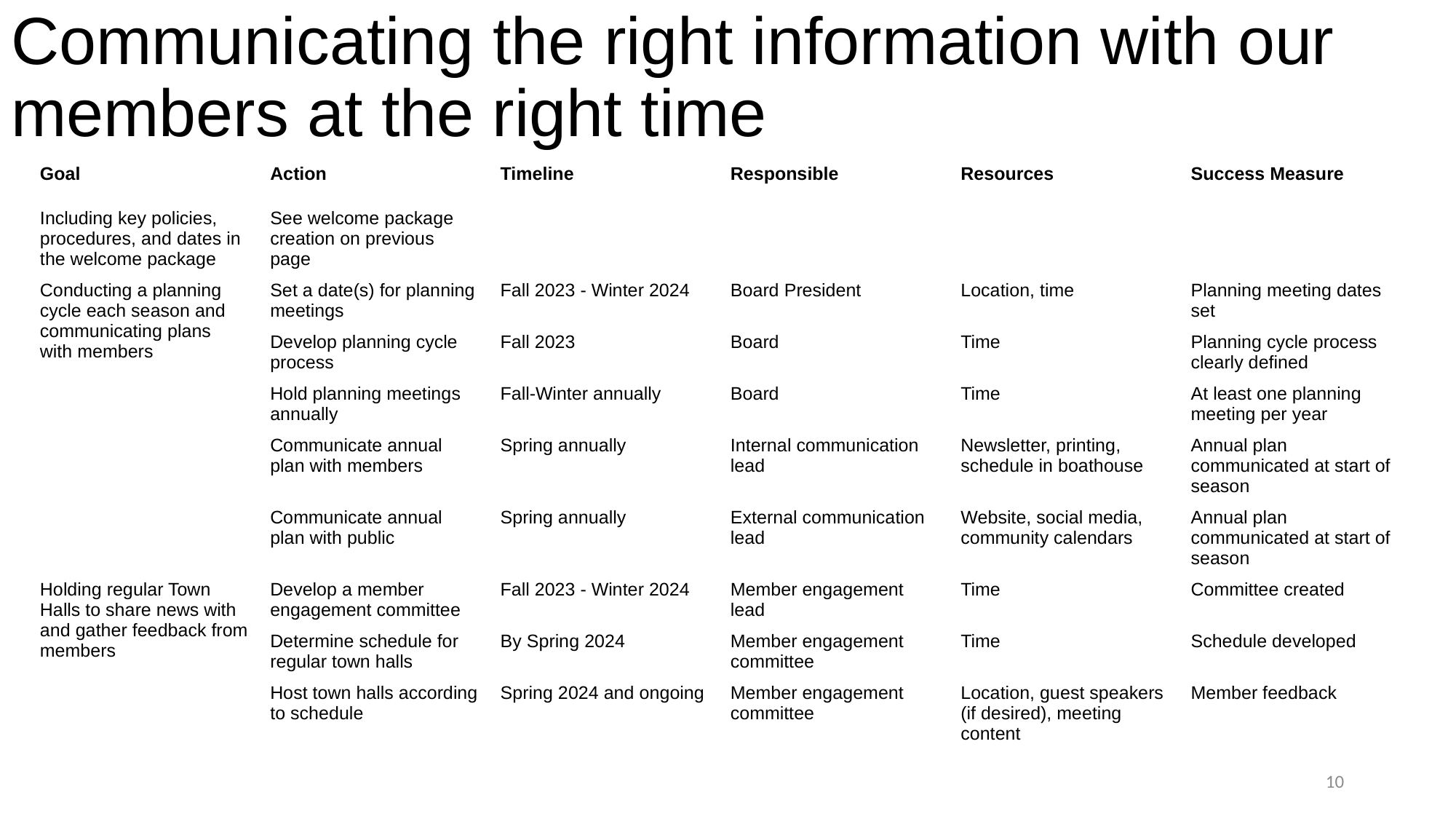

# Communicating the right information with our members at the right time
| Goal | Action | Timeline | Responsible | Resources | Success Measure |
| --- | --- | --- | --- | --- | --- |
| Including key policies, procedures, and dates in the welcome package | See welcome package creation on previous page |  |  |  |  |
| Conducting a planning cycle each season and communicating plans with members | Set a date(s) for planning meetings | Fall 2023 - Winter 2024 | Board President | Location, time | Planning meeting dates set |
|  | Develop planning cycle process | Fall 2023 | Board | Time | Planning cycle process clearly defined |
|  | Hold planning meetings annually | Fall-Winter annually | Board | Time | At least one planning meeting per year |
|  | Communicate annual plan with members | Spring annually | Internal communication lead | Newsletter, printing, schedule in boathouse | Annual plan communicated at start of season |
|  | Communicate annual plan with public | Spring annually | External communication lead | Website, social media, community calendars | Annual plan communicated at start of season |
| Holding regular Town Halls to share news with and gather feedback from members | Develop a member engagement committee | Fall 2023 - Winter 2024 | Member engagement lead | Time | Committee created |
|  | Determine schedule for regular town halls | By Spring 2024 | Member engagement committee | Time | Schedule developed |
|  | Host town halls according to schedule | Spring 2024 and ongoing | Member engagement committee | Location, guest speakers (if desired), meeting content | Member feedback |
10